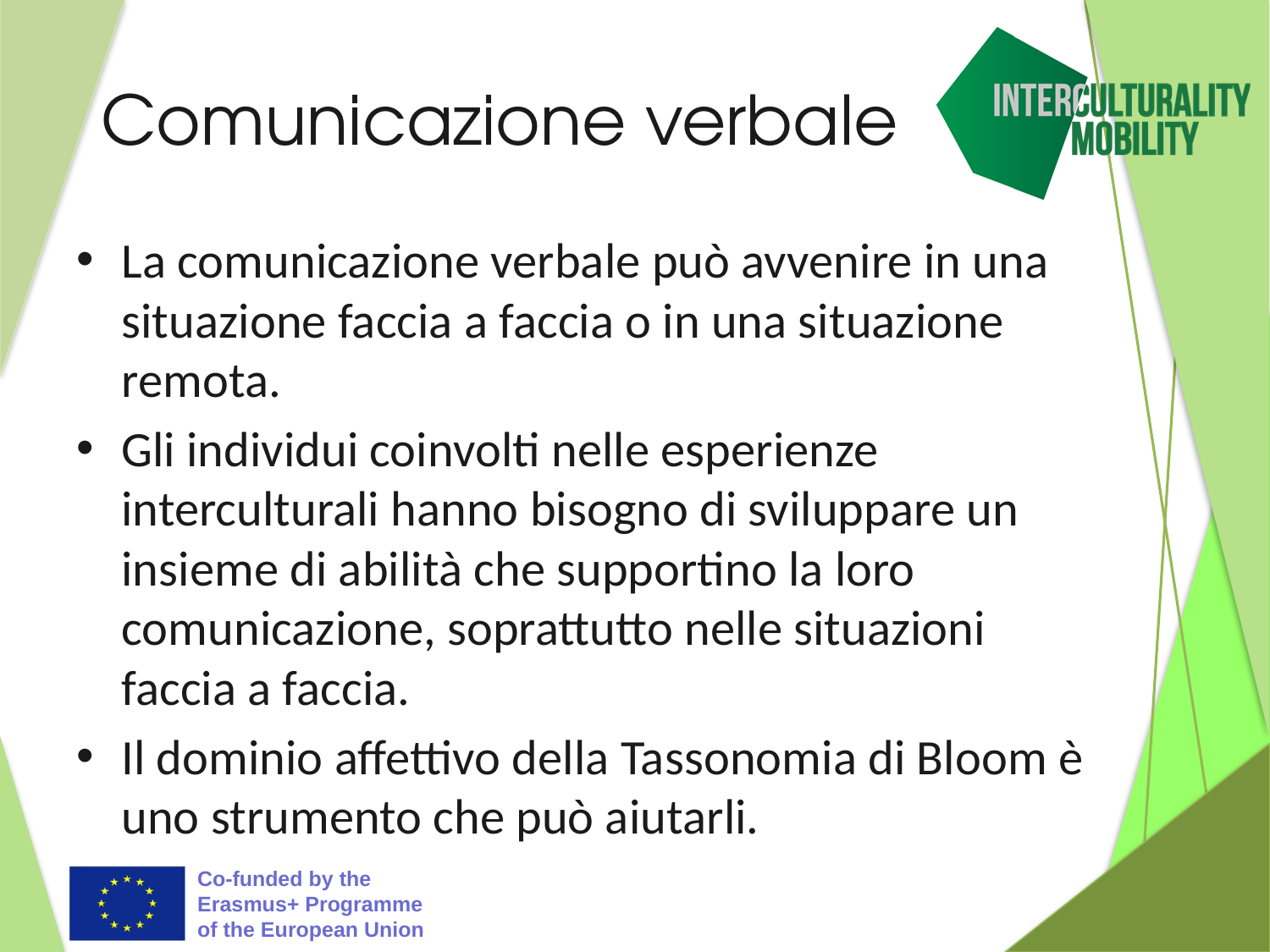

# Comunicazione verbale
La comunicazione verbale può avvenire in una situazione faccia a faccia o in una situazione remota.
Gli individui coinvolti nelle esperienze interculturali hanno bisogno di sviluppare un insieme di abilità che supportino la loro comunicazione, soprattutto nelle situazioni faccia a faccia.
Il dominio affettivo della Tassonomia di Bloom è uno strumento che può aiutarli.